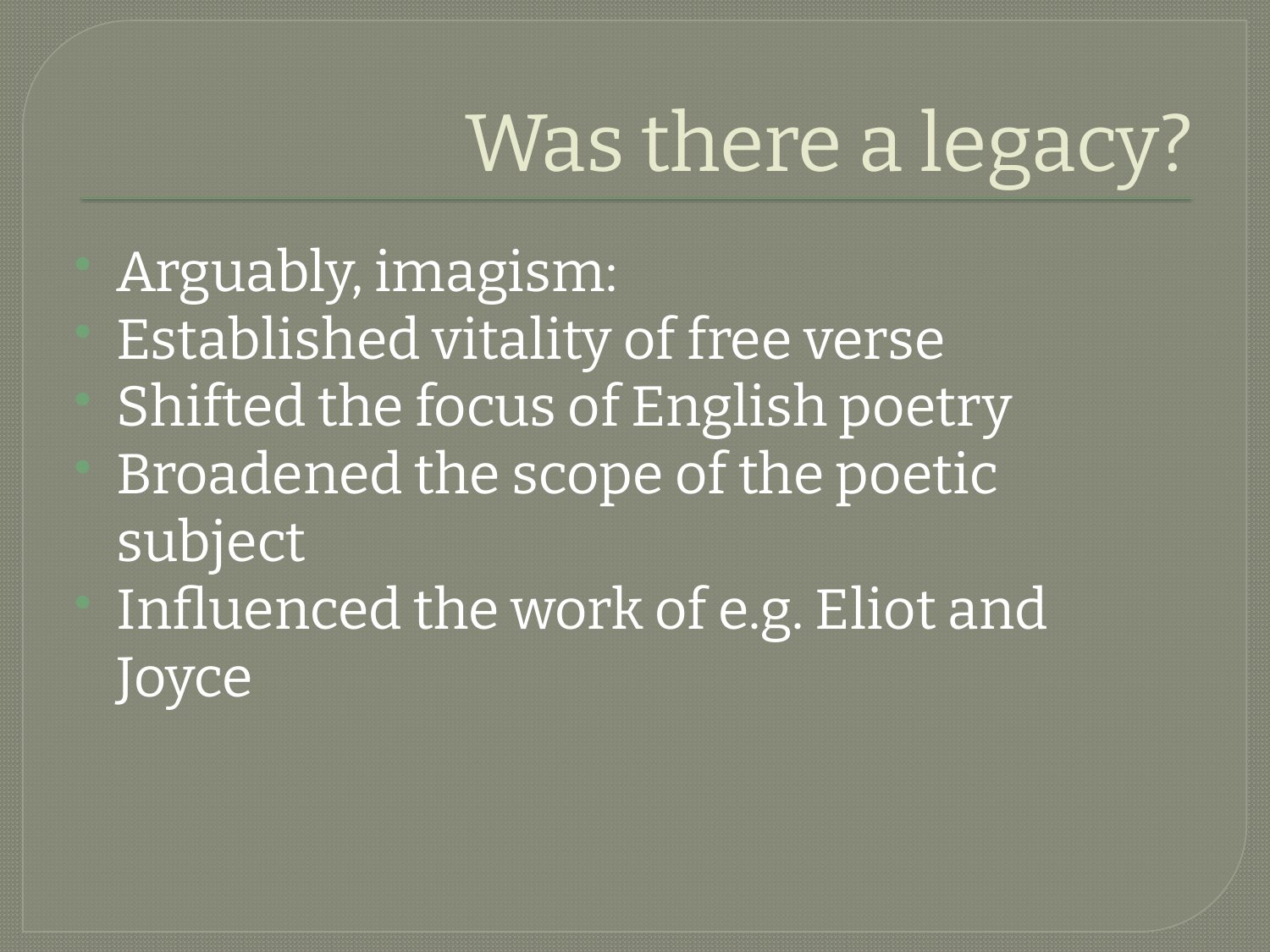

# Was there a legacy?
Arguably, imagism:
Established vitality of free verse
Shifted the focus of English poetry
Broadened the scope of the poetic subject
Influenced the work of e.g. Eliot and Joyce